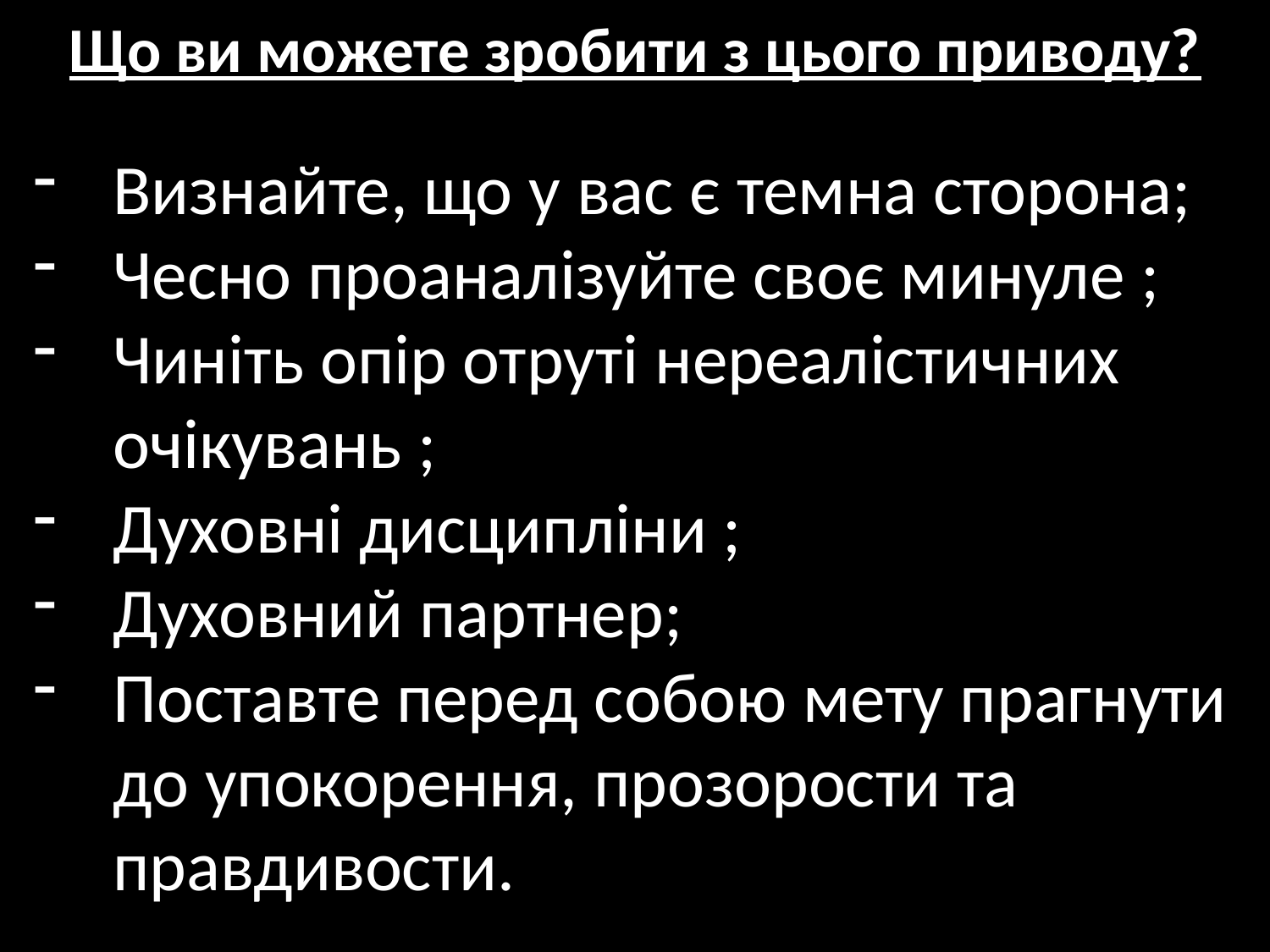

Що ви можете зробити з цього приводу?
Визнайте, що у вас є темна сторона;
Чесно проаналізуйте своє минуле ;
Чиніть опір отруті нереалістичних   очікувань ;
Духовні дисципліни ;
Духовний партнер;
Поставте перед собою мету прагнути до упокорення, прозорости та правдивости.